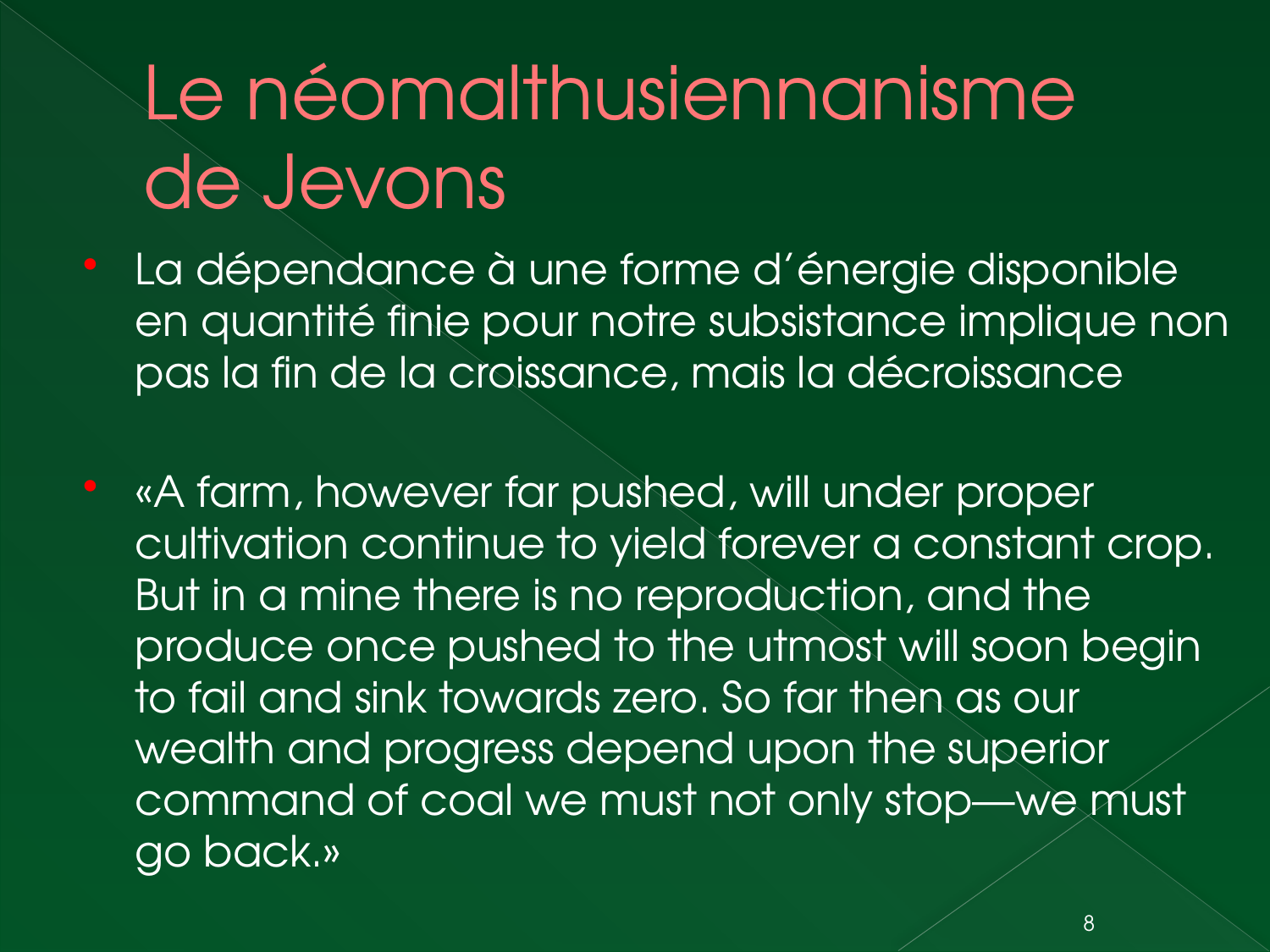

# Le néomalthusiennanisme de Jevons
La dépendance à une forme d’énergie disponible en quantité finie pour notre subsistance implique non pas la fin de la croissance, mais la décroissance

«A farm, however far pushed, will under proper cultivation continue to yield forever a constant crop. But in a mine there is no reproduction, and the produce once pushed to the utmost will soon begin to fail and sink towards zero. So far then as our wealth and progress depend upon the superior command of coal we must not only stop—we must go back.»
8